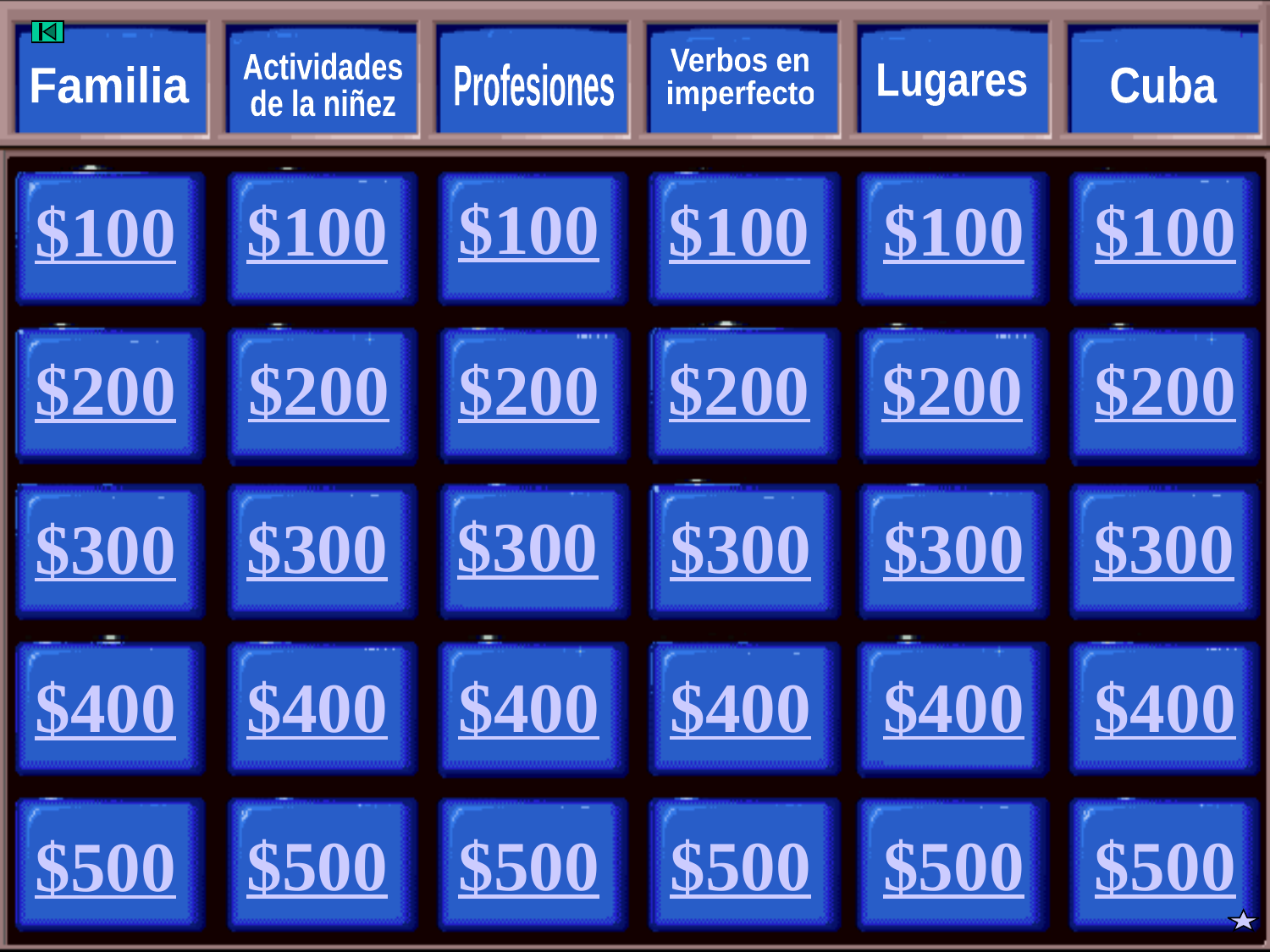

Verbos en
imperfecto
Actividades
de la niñez
Profesiones
Lugares
Familia
Cuba
$100
$100
$100
$100
$100
$100
$200
$200
$200
$200
$200
$200
$300
$300
$300
$300
$300
$300
$400
$400
$400
$400
$400
$400
$500
$500
$500
$500
$500
$500